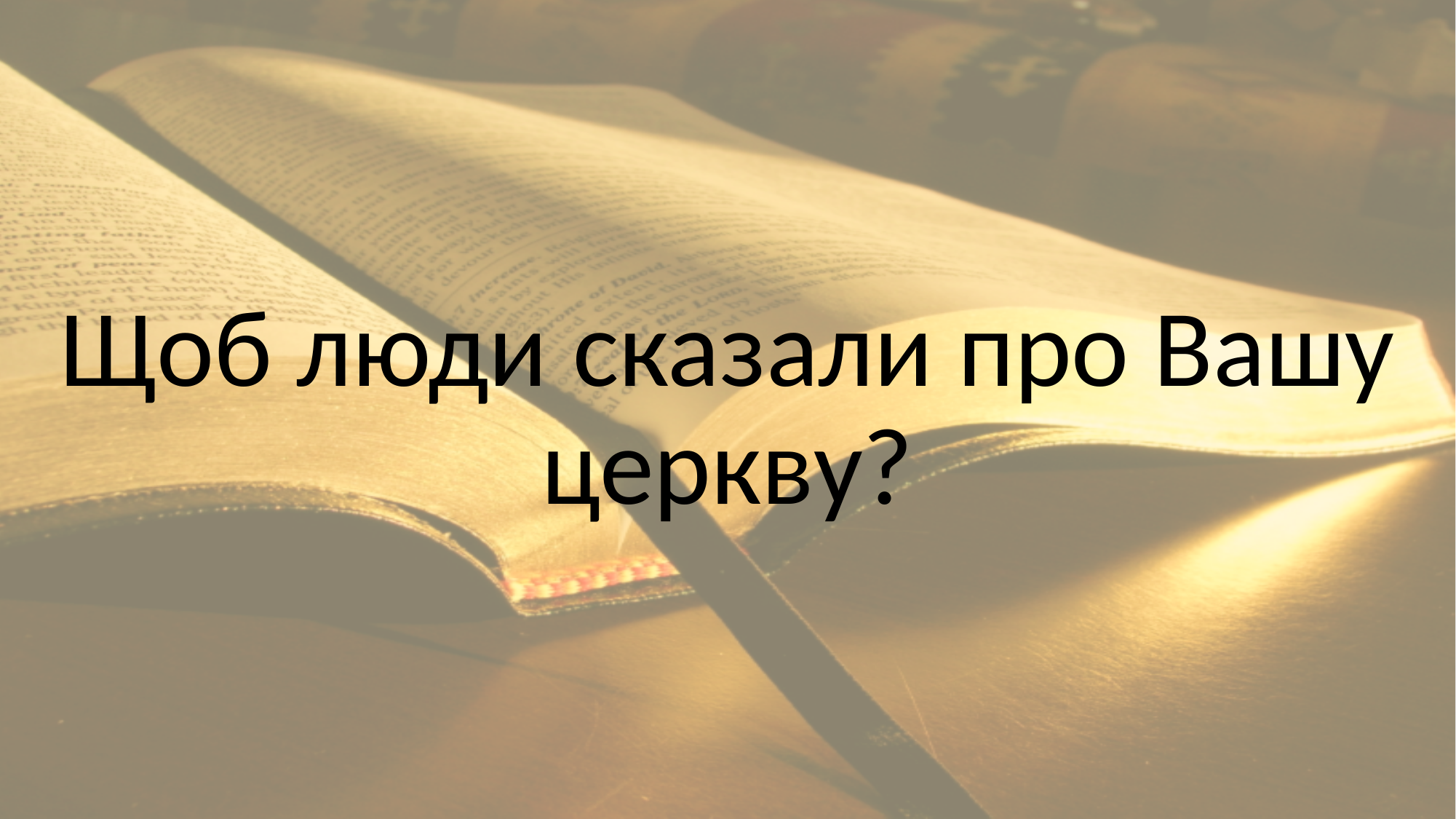

# Щоб люди сказали про Вашу церкву?